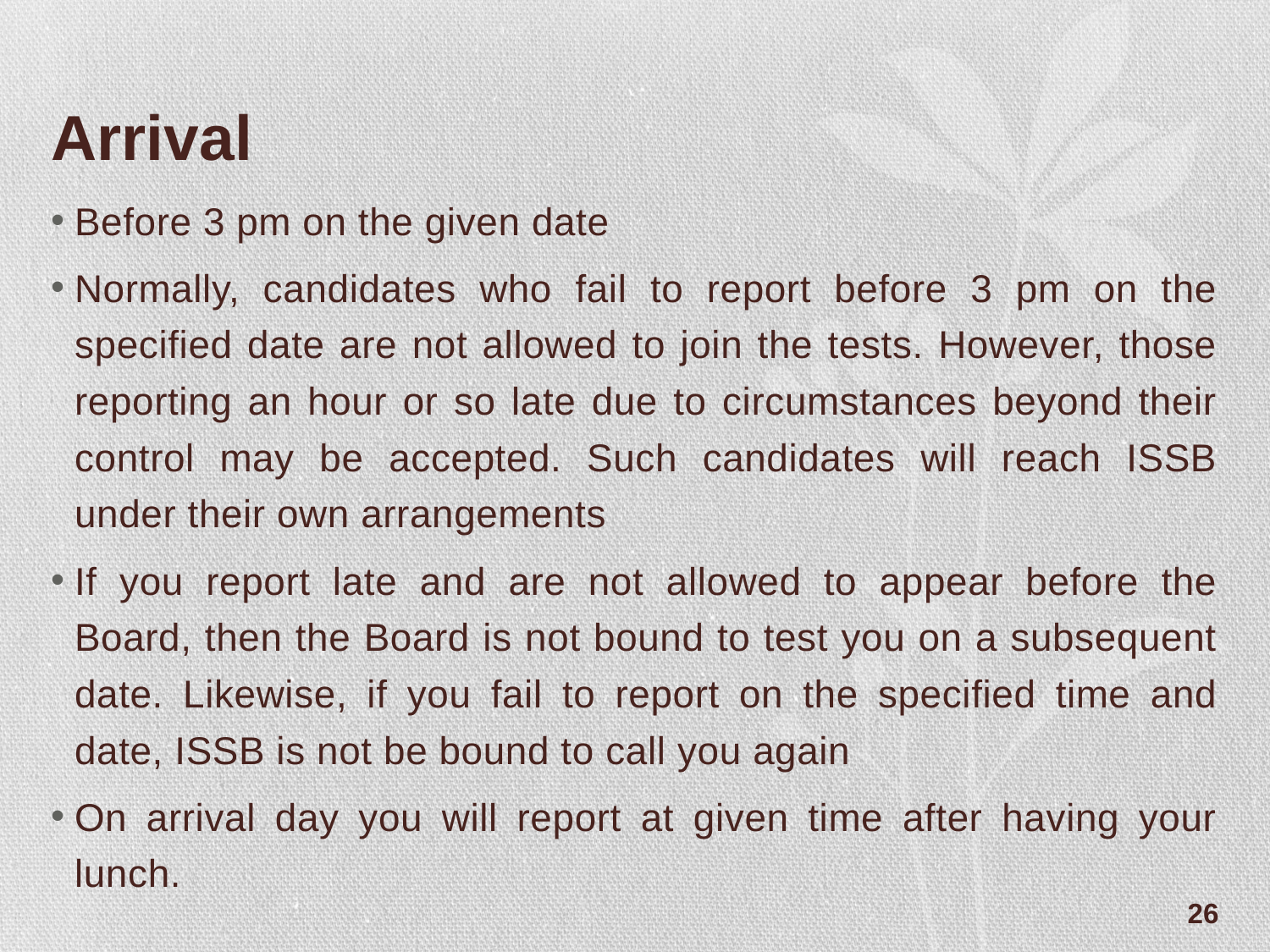

# Arrival
Before 3 pm on the given date
Normally, candidates who fail to report before 3 pm on the specified date are not allowed to join the tests. However, those reporting an hour or so late due to circumstances beyond their control may be accepted. Such candidates will reach ISSB under their own arrangements
If you report late and are not allowed to appear before the Board, then the Board is not bound to test you on a subsequent date. Likewise, if you fail to report on the specified time and date, ISSB is not be bound to call you again
On arrival day you will report at given time after having your lunch.

26